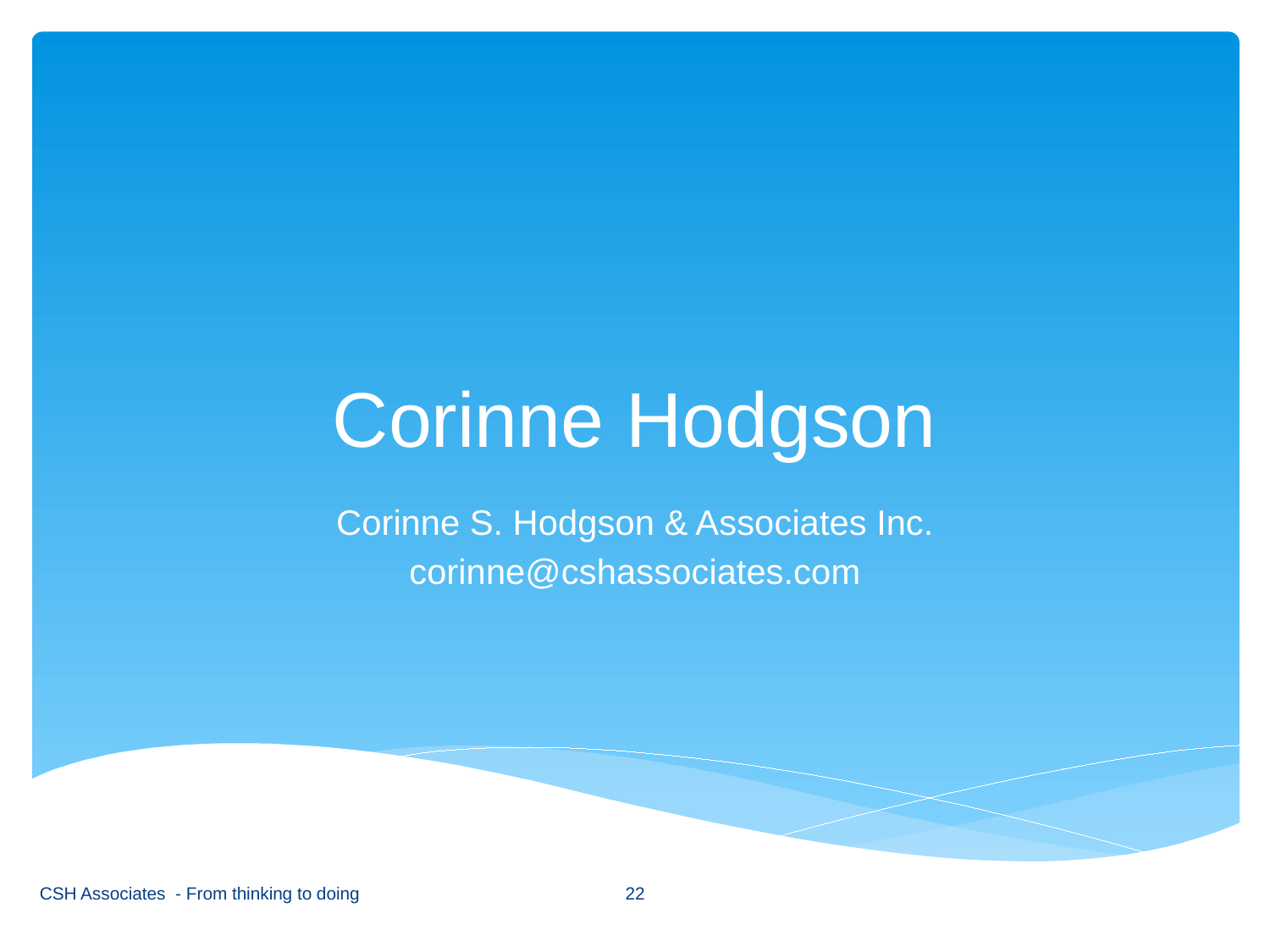

# Corinne Hodgson
Corinne S. Hodgson & Associates Inc.
corinne@cshassociates.com
22
CSH Associates  - From thinking to doing